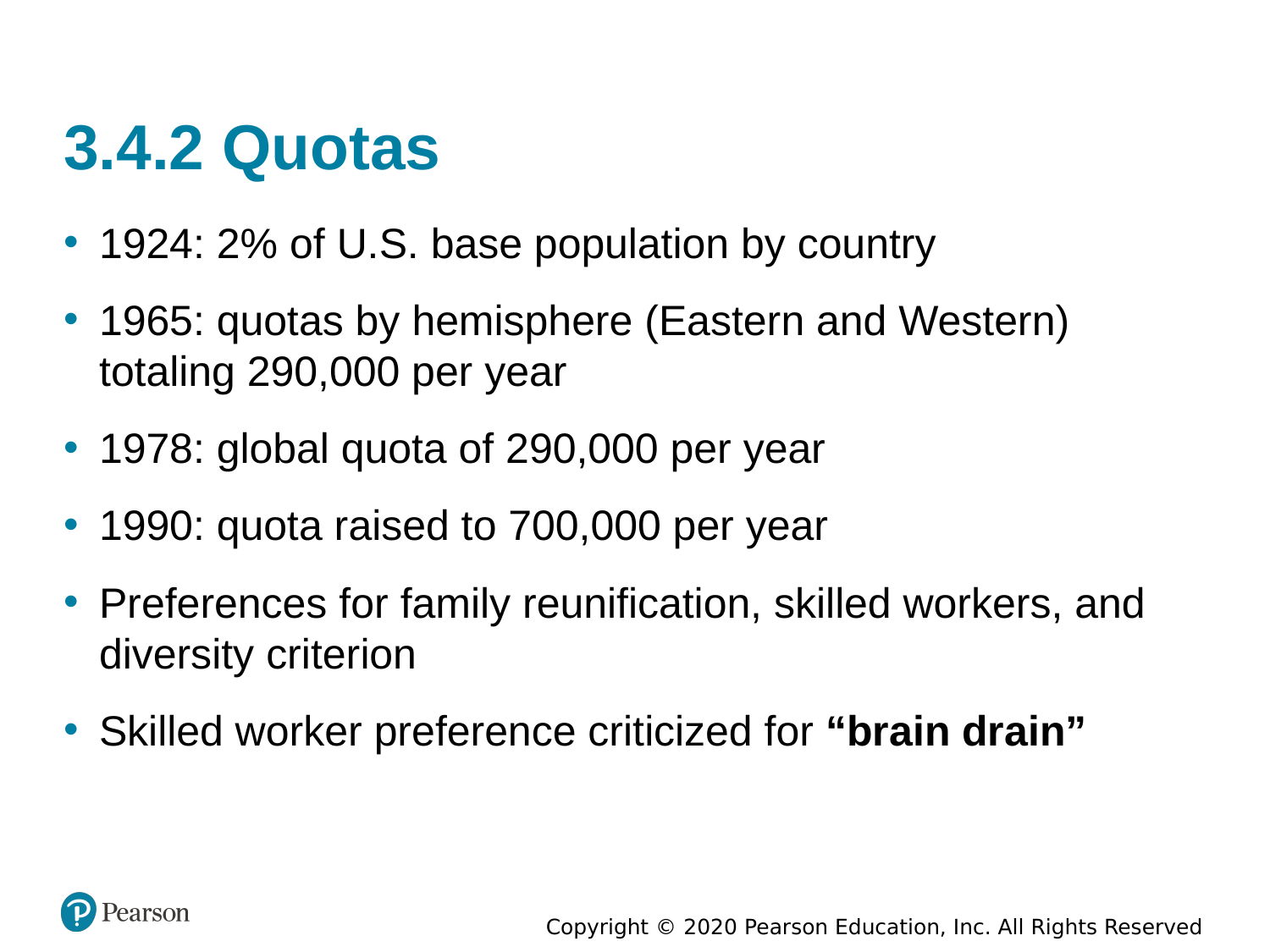

# 3.4.2 Quotas
1924: 2% of U.S. base population by country
1965: quotas by hemisphere (Eastern and Western) totaling 290,000 per year
1978: global quota of 290,000 per year
1990: quota raised to 700,000 per year
Preferences for family reunification, skilled workers, and diversity criterion
Skilled worker preference criticized for “brain drain”